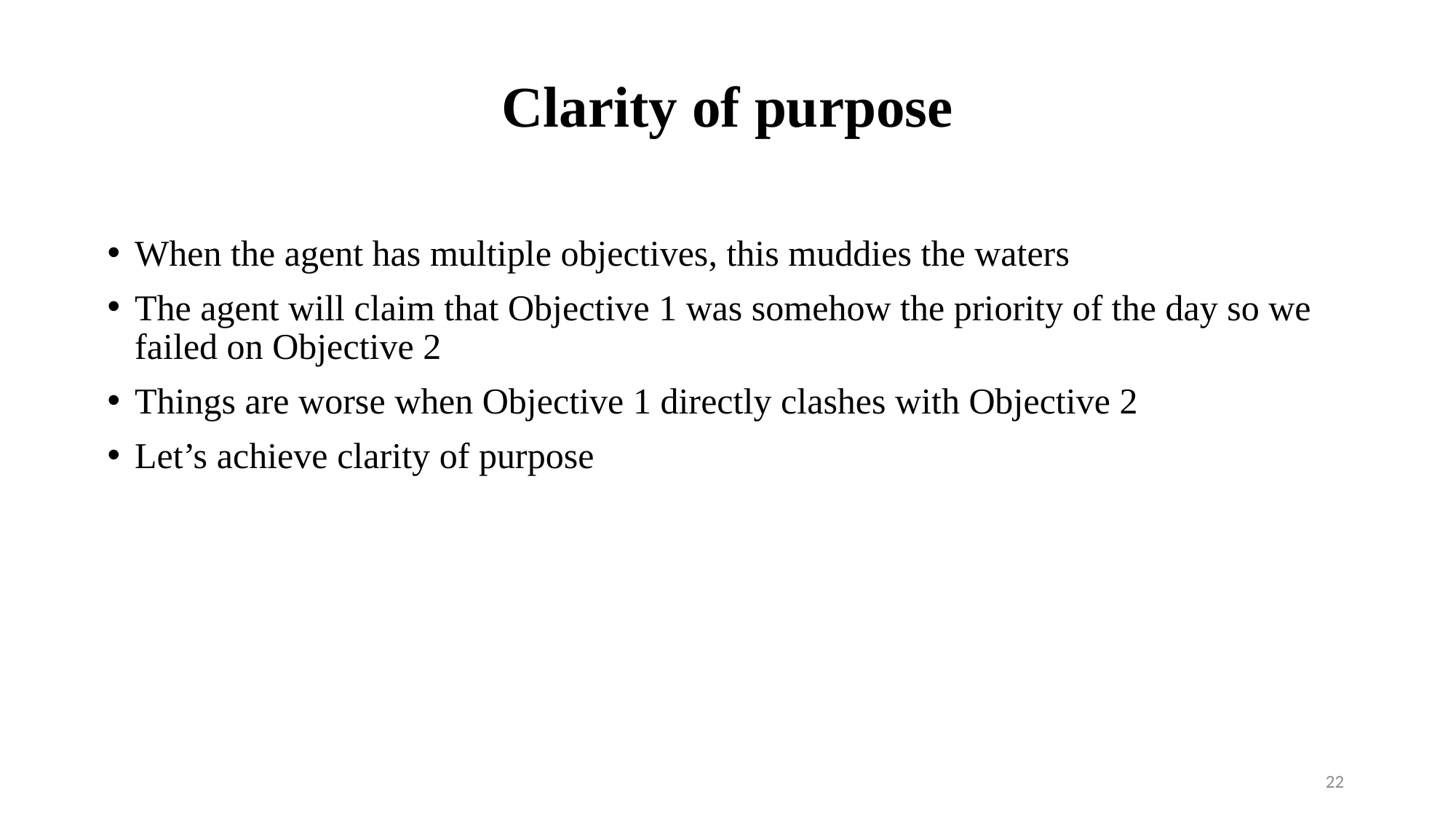

# Clarity of purpose
When the agent has multiple objectives, this muddies the waters
The agent will claim that Objective 1 was somehow the priority of the day so we failed on Objective 2
Things are worse when Objective 1 directly clashes with Objective 2
Let’s achieve clarity of purpose
22